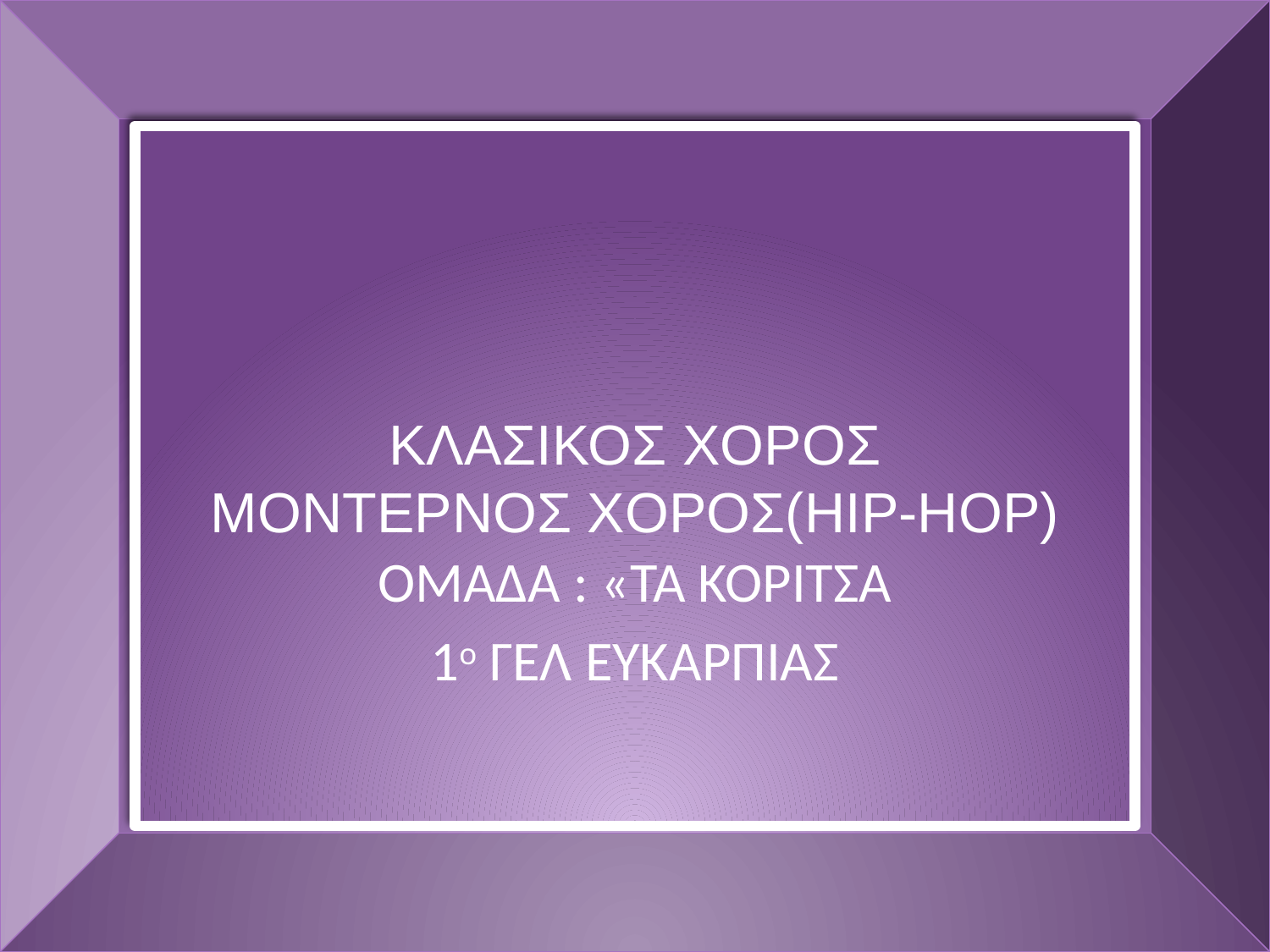

# ΚΛΑΣΙΚΟΣ ΧΟΡΟΣ ΜΟΝΤΕΡΝΟΣ ΧΟΡΟΣ(HIP-HOP)
ΟΜΑΔΑ : «ΤΑ ΚΟΡΙΤΣΑ
1ο ΓΕΛ ΕΥΚΑΡΠΙΑΣ